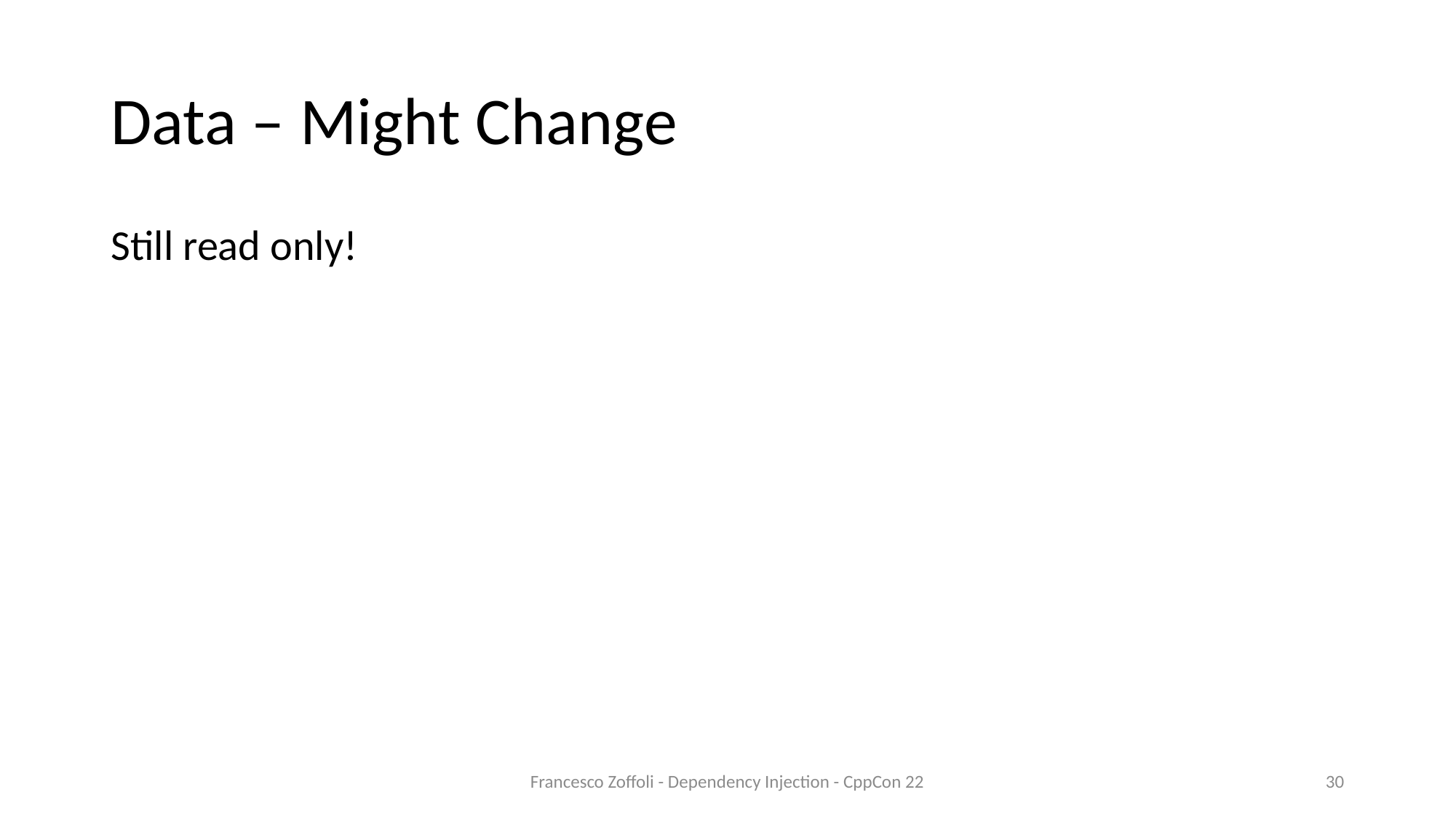

# Data – Might Change
Still read only!

Francesco Zoffoli - Dependency Injection - CppCon 22
30